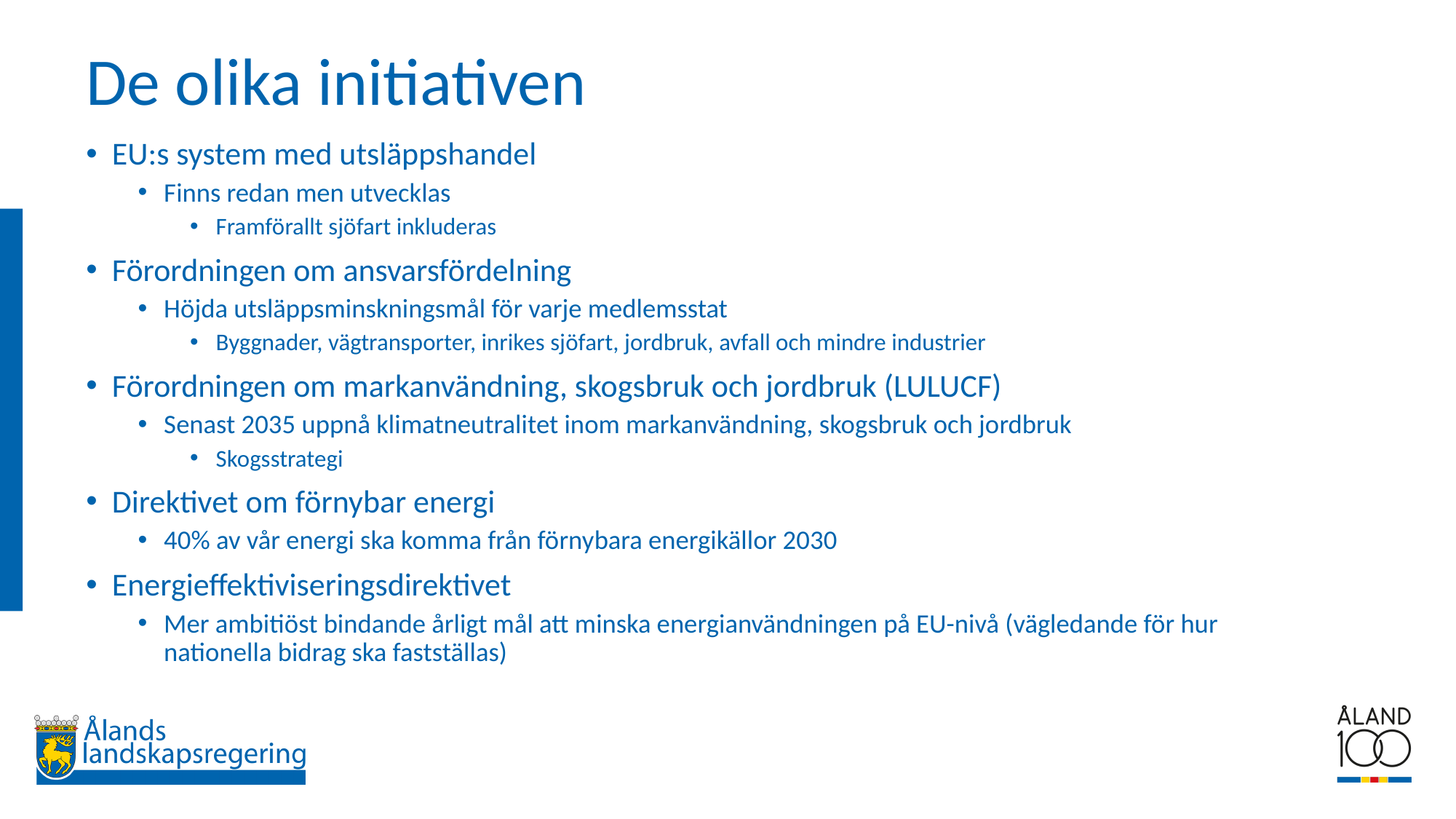

# De olika initiativen
EU:s system med utsläppshandel
Finns redan men utvecklas
Framförallt sjöfart inkluderas
Förordningen om ansvarsfördelning
Höjda utsläppsminskningsmål för varje medlemsstat
Byggnader, vägtransporter, inrikes sjöfart, jordbruk, avfall och mindre industrier
Förordningen om markanvändning, skogsbruk och jordbruk (LULUCF)
Senast 2035 uppnå klimatneutralitet inom markanvändning, skogsbruk och jordbruk
Skogsstrategi
Direktivet om förnybar energi
40% av vår energi ska komma från förnybara energikällor 2030
Energieffektiviseringsdirektivet
Mer ambitiöst bindande årligt mål att minska energianvändningen på EU-nivå (vägledande för hur nationella bidrag ska fastställas)